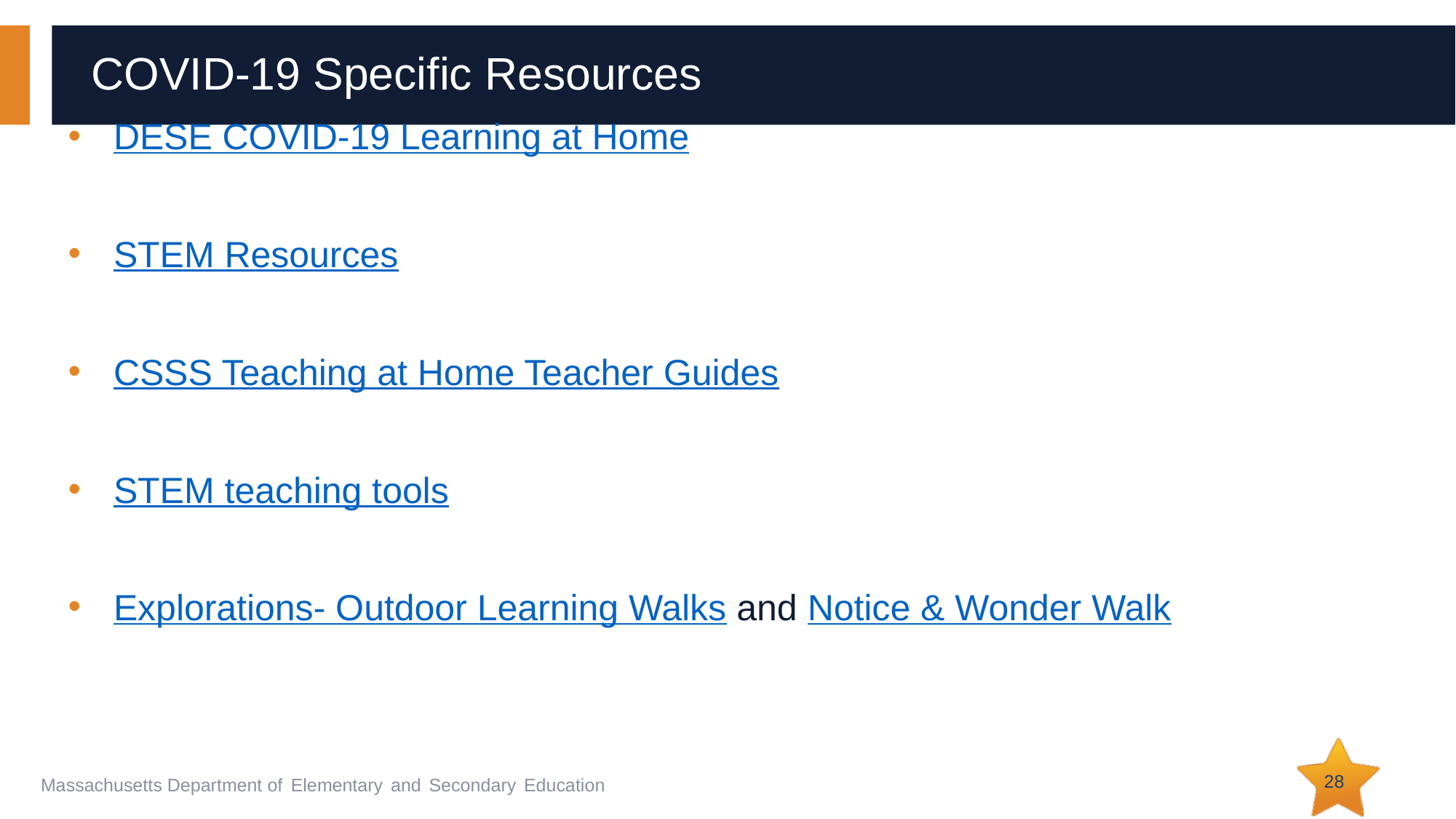

# COVID-19 Specific Resources
DESE COVID-19 Learning at Home

STEM Resources

CSSS Teaching at Home Teacher Guides

STEM teaching tools

Explorations- Outdoor Learning Walks and Notice & Wonder Walk

28